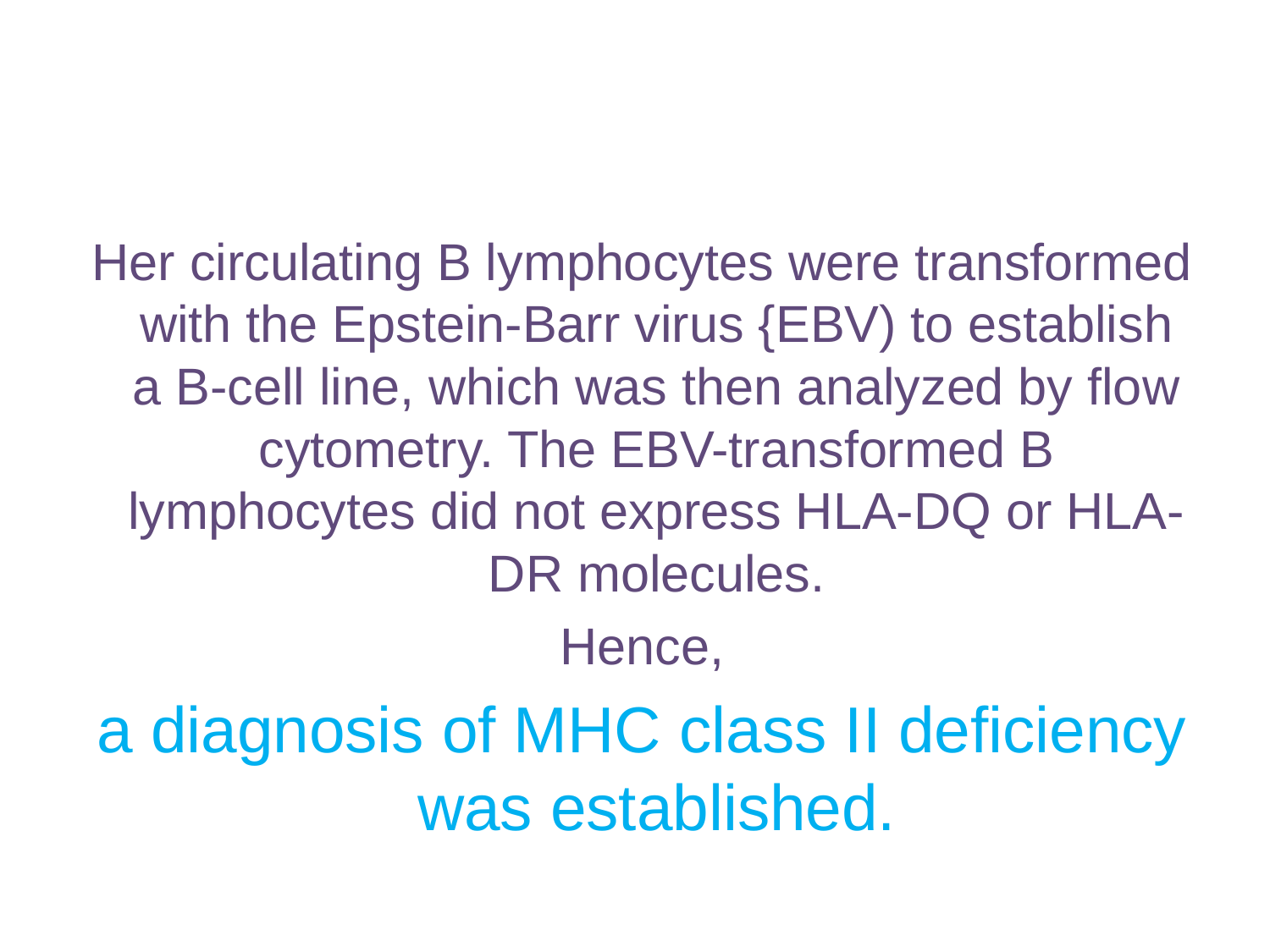

#
 Her circulating B lymphocytes were transformed with the Epstein-Barr virus {EBV) to establish a B-cell line, which was then analyzed by flow cytometry. The EBV-transformed B lymphocytes did not express HLA-DQ or HLA-DR molecules.
 Hence,
 a diagnosis of MHC class II deficiency was established.